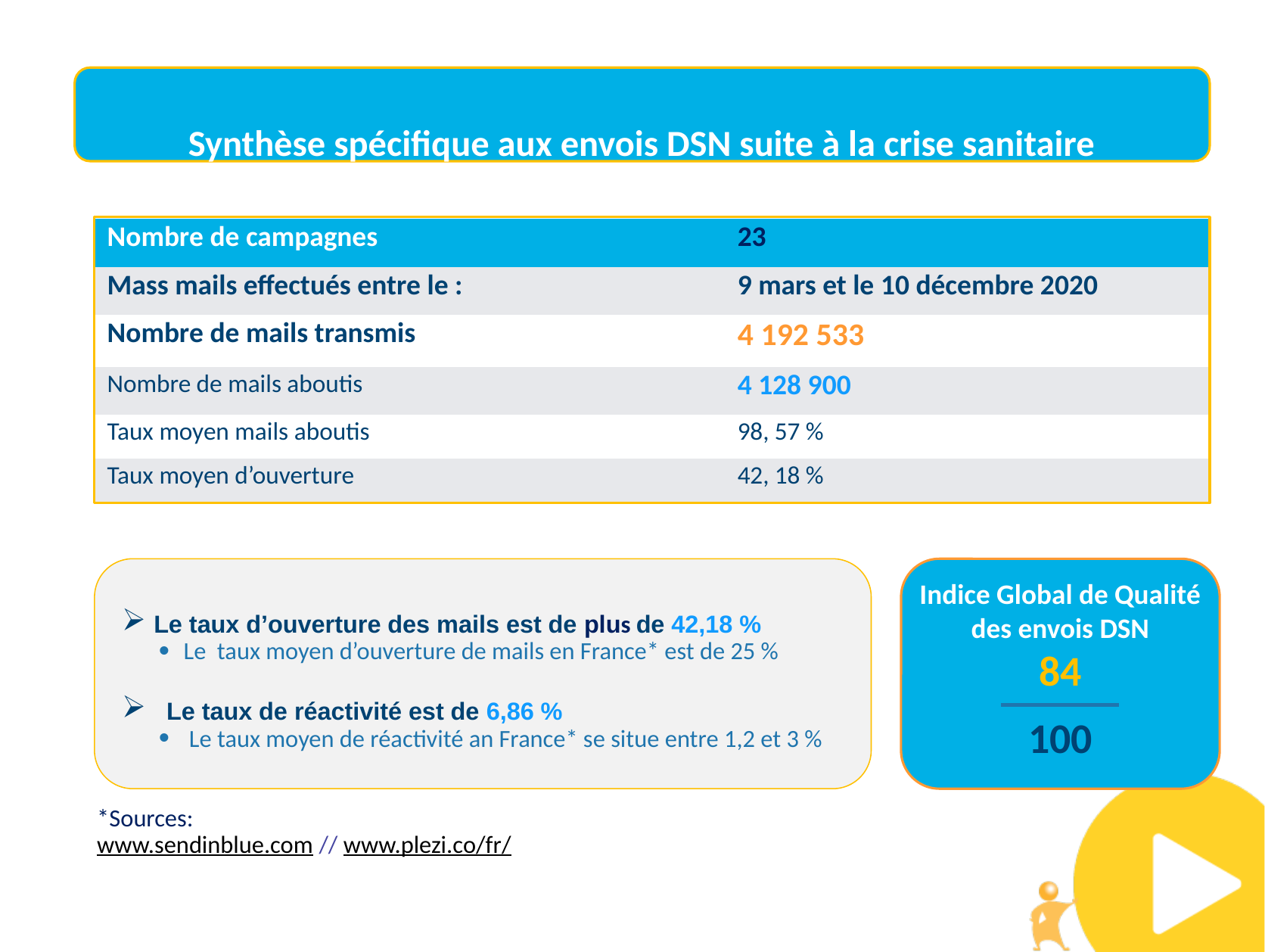

Synthèse spécifique aux envois DSN suite à la crise sanitaire

| Nombre de campagnes | 23 |
| --- | --- |
| Mass mails effectués entre le : | 9 mars et le 10 décembre 2020 |
| Nombre de mails transmis | 4 192 533 |
| Nombre de mails aboutis | 4 128 900 |
| Taux moyen mails aboutis | 98, 57 % |
| Taux moyen d’ouverture | 42, 18 % |

Indice Global de Qualité
des envois DSN
84

100

 Le taux d’ouverture des mails est de plus de 42,18 %
Le  taux moyen d’ouverture de mails en France* est de 25 %

   Le taux de réactivité est de 6,86 %
 Le taux moyen de réactivité an France* se situe entre 1,2 et 3 %

*Sources:
www.sendinblue.com // www.plezi.co/fr/